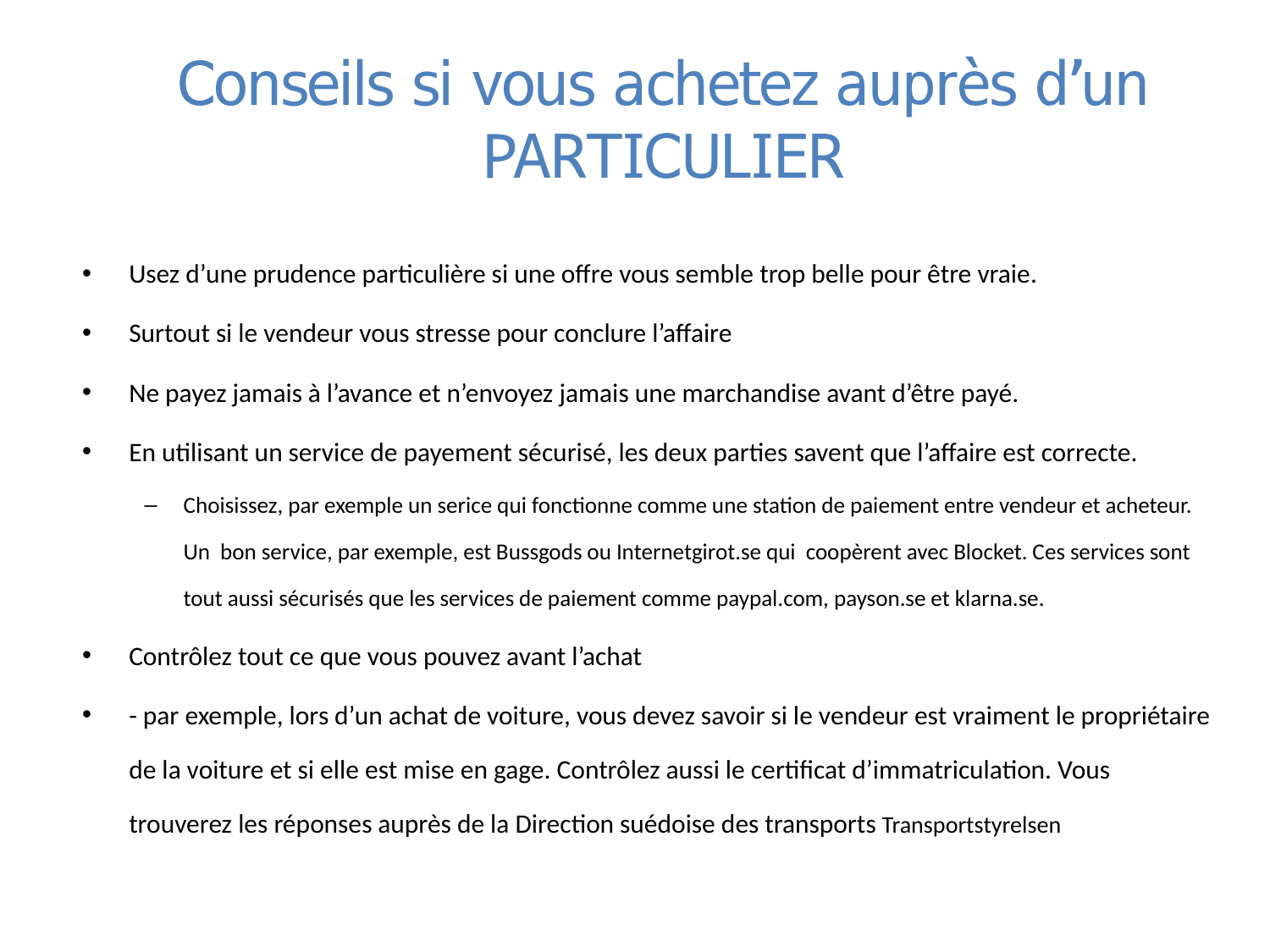

# Conseils si vous achetez auprès d’un PARTICULIER
Usez d’une prudence particulière si une offre vous semble trop belle pour être vraie.
Surtout si le vendeur vous stresse pour conclure l’affaire
Ne payez jamais à l’avance et n’envoyez jamais une marchandise avant d’être payé.
En utilisant un service de payement sécurisé, les deux parties savent que l’affaire est correcte.
Choisissez, par exemple un serice qui fonctionne comme une station de paiement entre vendeur et acheteur. Un  bon service, par exemple, est Bussgods ou Internetgirot.se qui  coopèrent avec Blocket. Ces services sont tout aussi sécurisés que les services de paiement comme paypal.com, payson.se et klarna.se.
Contrôlez tout ce que vous pouvez avant l’achat
- par exemple, lors d’un achat de voiture, vous devez savoir si le vendeur est vraiment le propriétaire de la voiture et si elle est mise en gage. Contrôlez aussi le certificat d’immatriculation. Vous trouverez les réponses auprès de la Direction suédoise des transports Transportstyrelsen